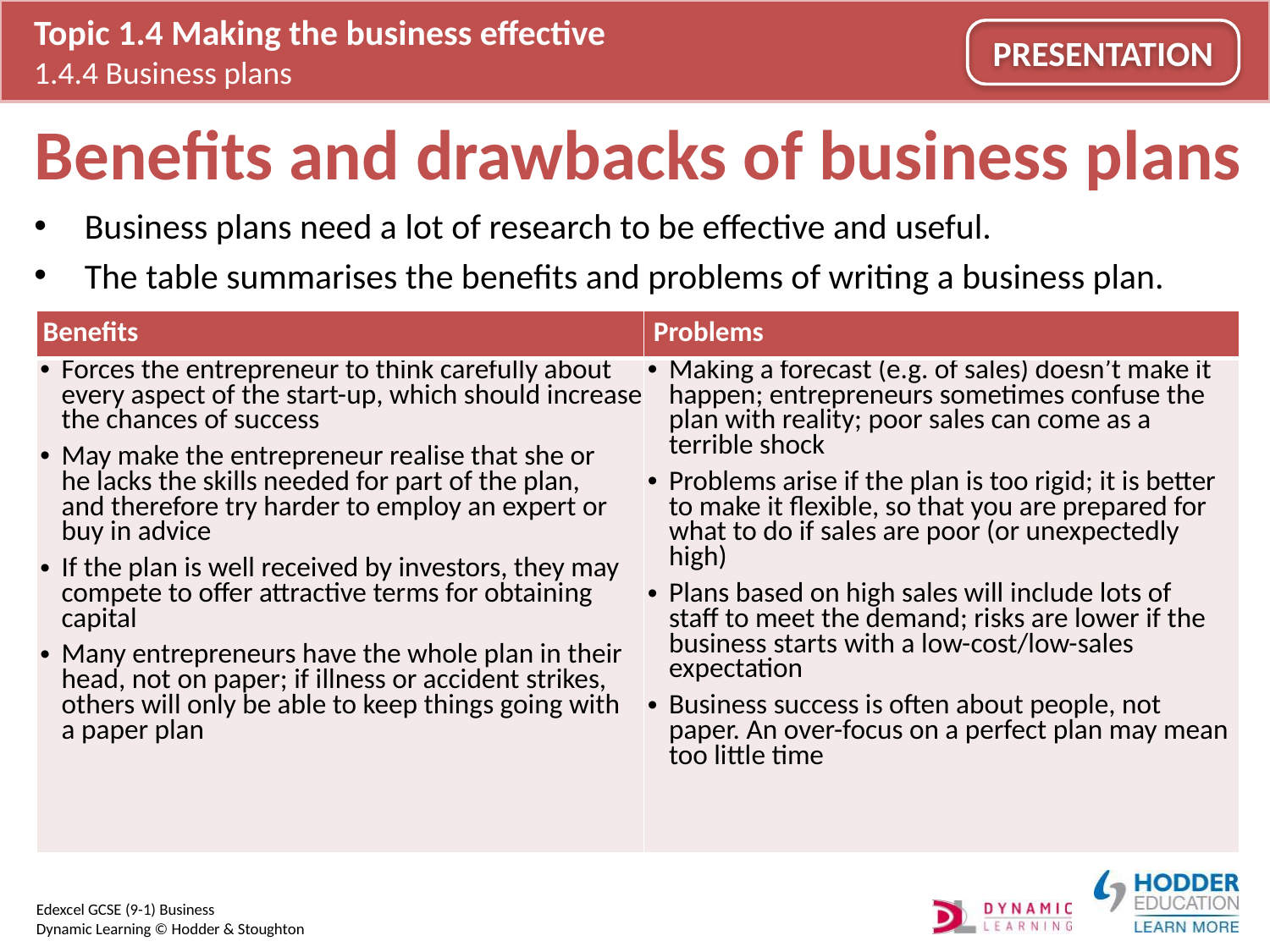

# Benefits and drawbacks of business plans
Business plans need a lot of research to be effective and useful.
The table summarises the benefits and problems of writing a business plan.
| Benefits | Problems |
| --- | --- |
| Forces the entrepreneur to think carefully about every aspect of the start-up, which should increase the chances of success May make the entrepreneur realise that she or he lacks the skills needed for part of the plan, and therefore try harder to employ an expert or buy in advice If the plan is well received by investors, they may compete to offer attractive terms for obtaining capital Many entrepreneurs have the whole plan in their head, not on paper; if illness or accident strikes, others will only be able to keep things going with a paper plan | Making a forecast (e.g. of sales) doesn’t make it happen; entrepreneurs sometimes confuse the plan with reality; poor sales can come as a terrible shock Problems arise if the plan is too rigid; it is better to make it flexible, so that you are prepared for what to do if sales are poor (or unexpectedly high) Plans based on high sales will include lots of staff to meet the demand; risks are lower if the business starts with a low-cost/low-sales expectation Business success is often about people, not paper. An over-focus on a perfect plan may mean too little time |